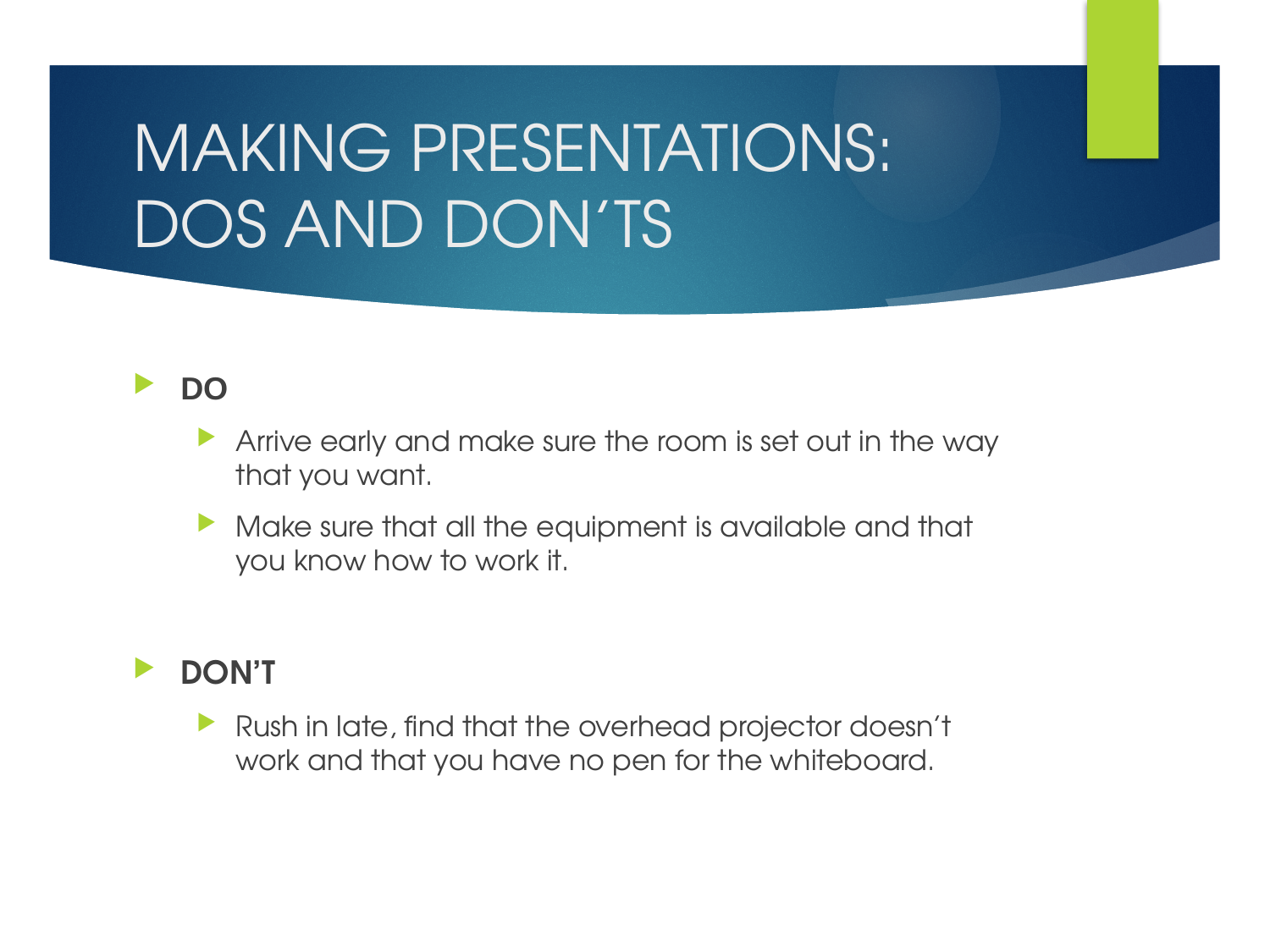

# MAKING PRESENTATIONS: DOS AND DON’TS
DO
Arrive early and make sure the room is set out in the way that you want.
Make sure that all the equipment is available and that you know how to work it.

DON’T
Rush in late, find that the overhead projector doesn’t work and that you have no pen for the whiteboard.